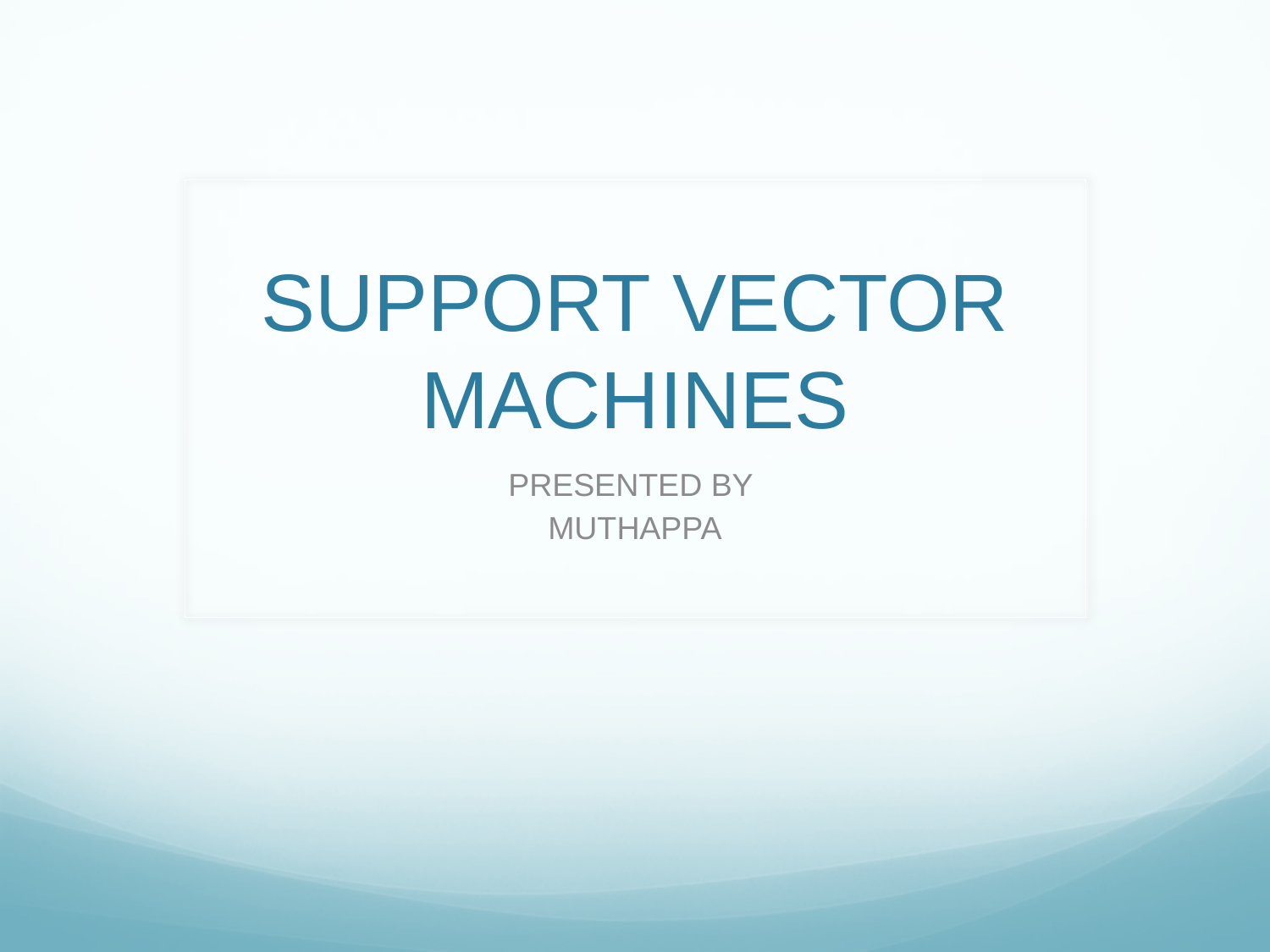

# SUPPORT VECTOR MACHINES
PRESENTED BY
MUTHAPPA